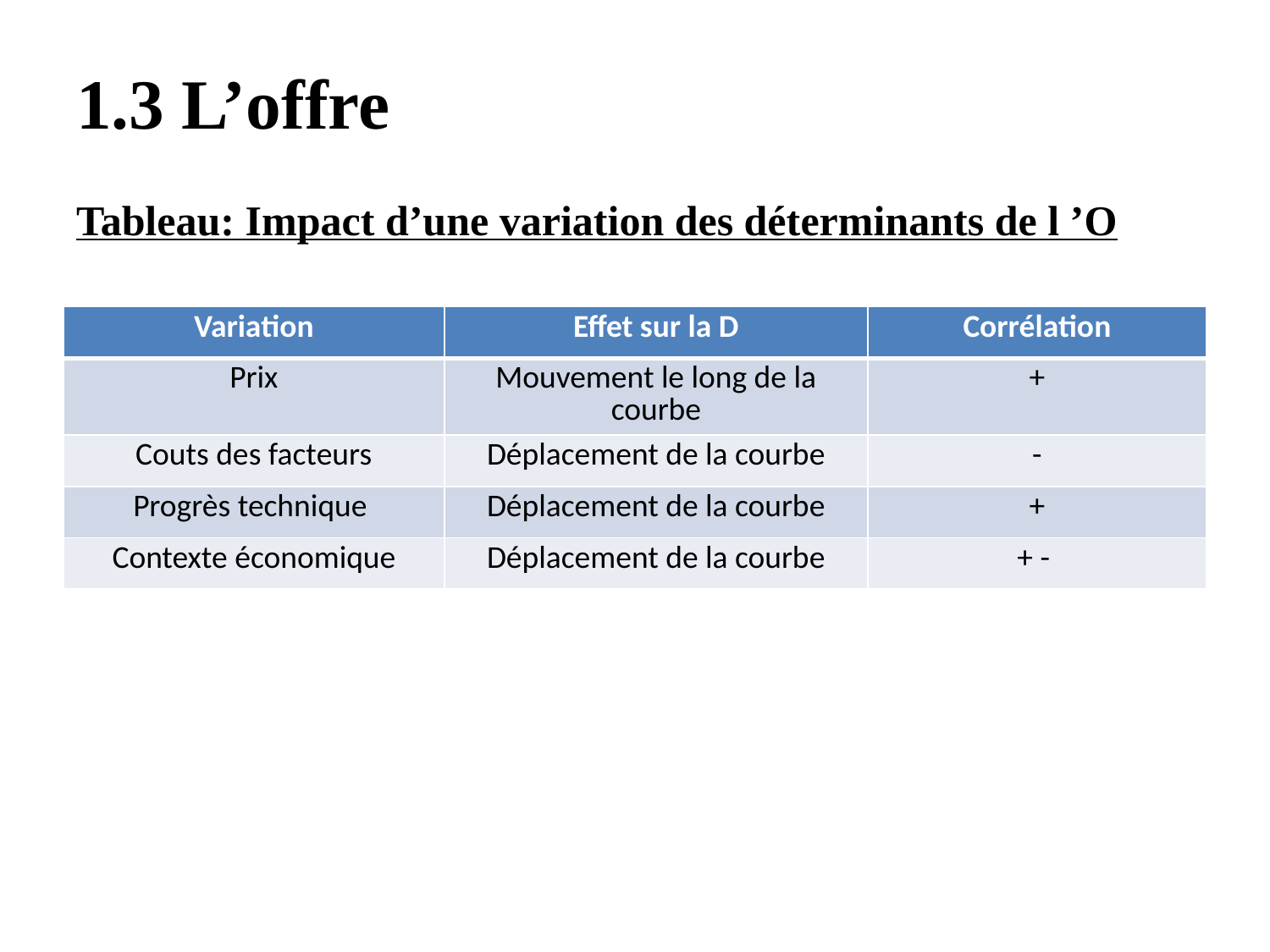

# 1.3 L’offre Tableau: Impact d’une variation des déterminants de l ’O
| Variation | Effet sur la D | Corrélation |
| --- | --- | --- |
| Prix | Mouvement le long de la courbe | + |
| Couts des facteurs | Déplacement de la courbe | - |
| Progrès technique | Déplacement de la courbe | + |
| Contexte économique | Déplacement de la courbe | + - |